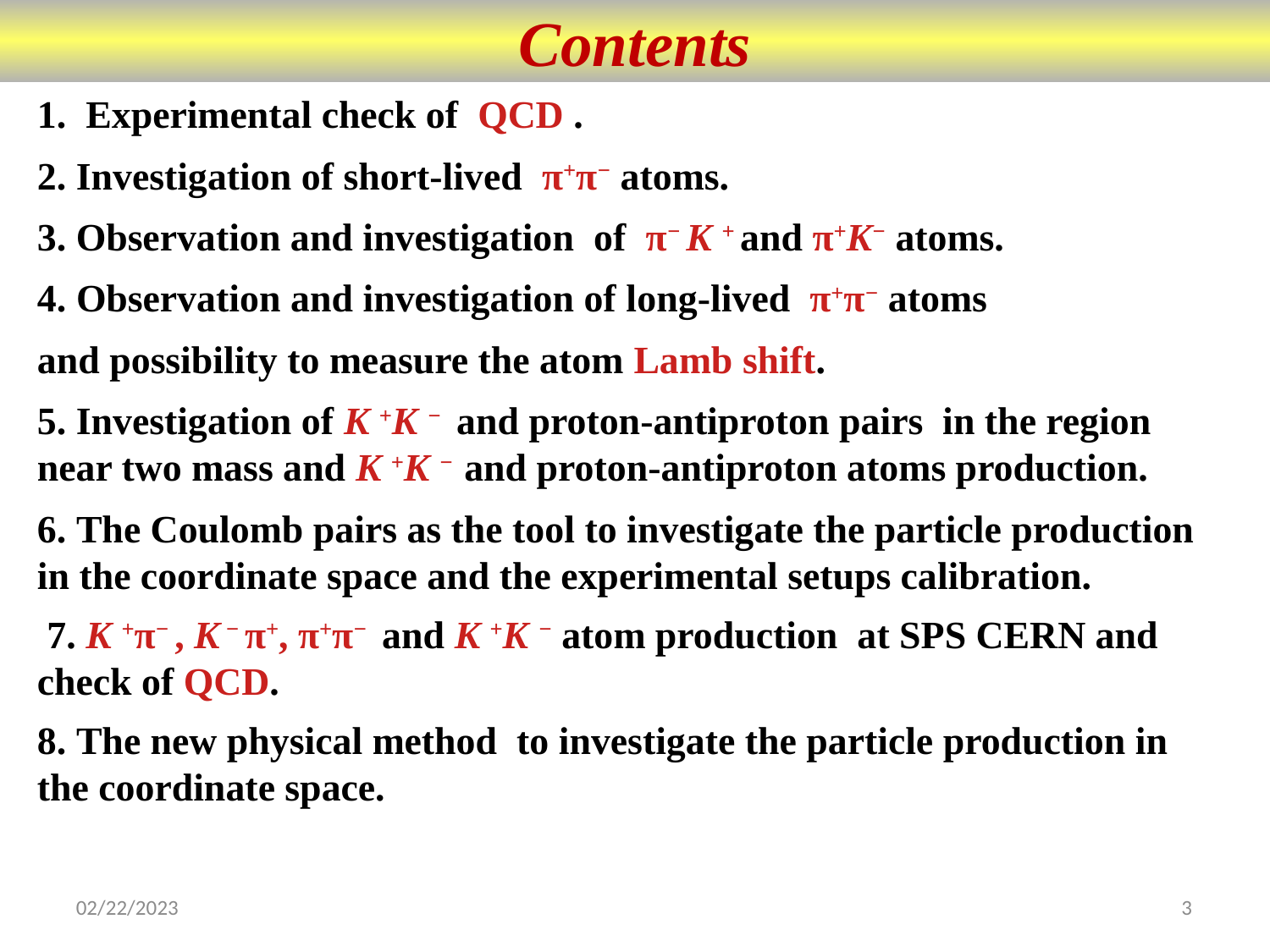

Contents
1.  Experimental check of  QCD .
2. Investigation of short-lived  π+π− atoms.
3. Observation and investigation  of  π− K + and π+K− atoms.
4. Observation and investigation of long-lived  π+π− atoms
and possibility to measure the atom Lamb shift.
5. Investigation of K +K −  and proton-antiproton pairs  in the region near two mass and K +K −  and proton-antiproton atoms production.
6. The Coulomb pairs as the tool to investigate the particle production in the coordinate space and the experimental setups calibration.
 7. K +π− , K − π+, π+π−  and K +K − atom production  at SPS CERN and check of QCD.
8. The new physical method  to investigate the particle production in the coordinate space.
02/22/2023
3